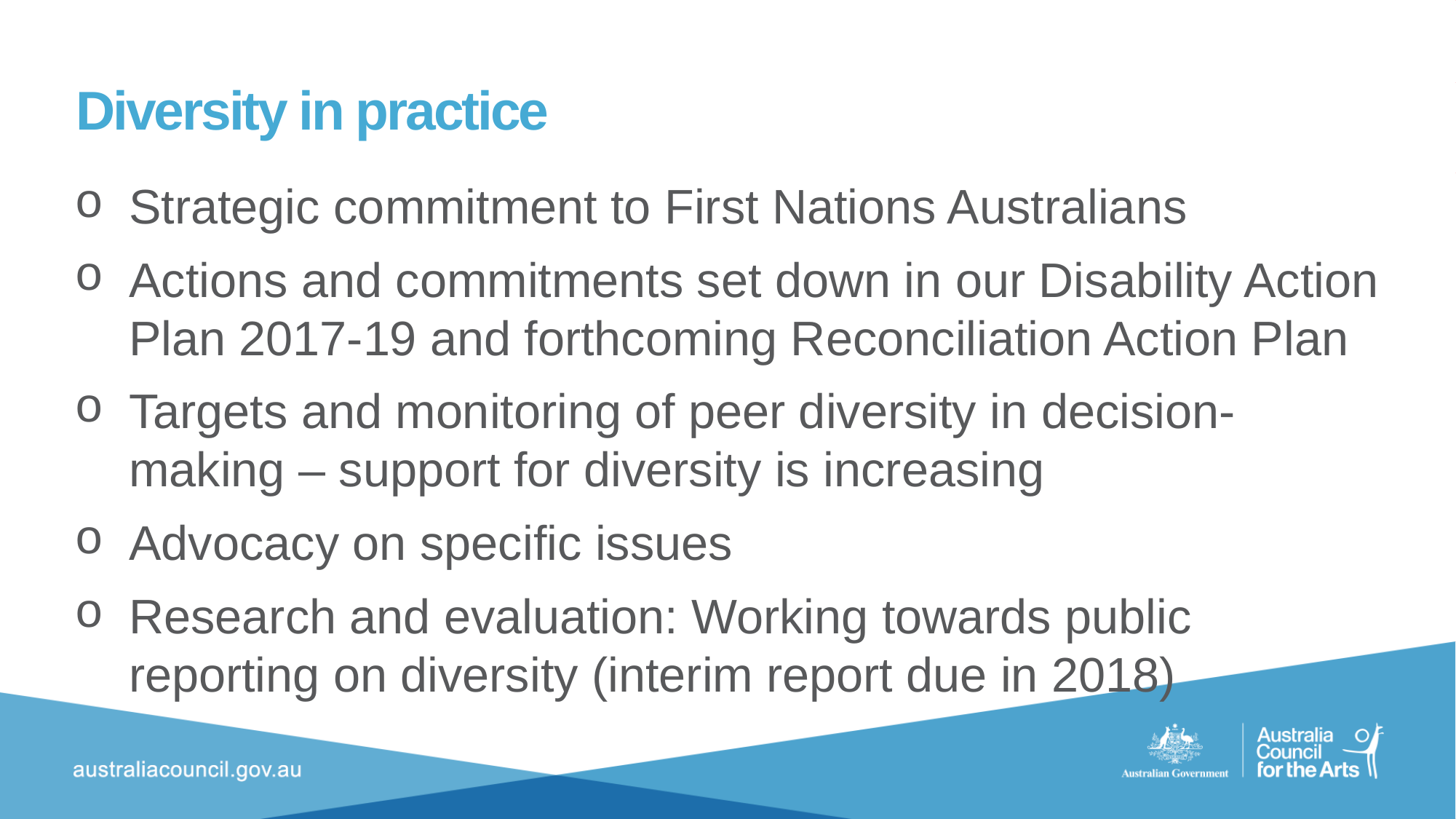

# Diversity in practice
Strategic commitment to First Nations Australians
Actions and commitments set down in our Disability Action Plan 2017-19 and forthcoming Reconciliation Action Plan
Targets and monitoring of peer diversity in decision-making – support for diversity is increasing
Advocacy on specific issues
Research and evaluation: Working towards public reporting on diversity (interim report due in 2018)